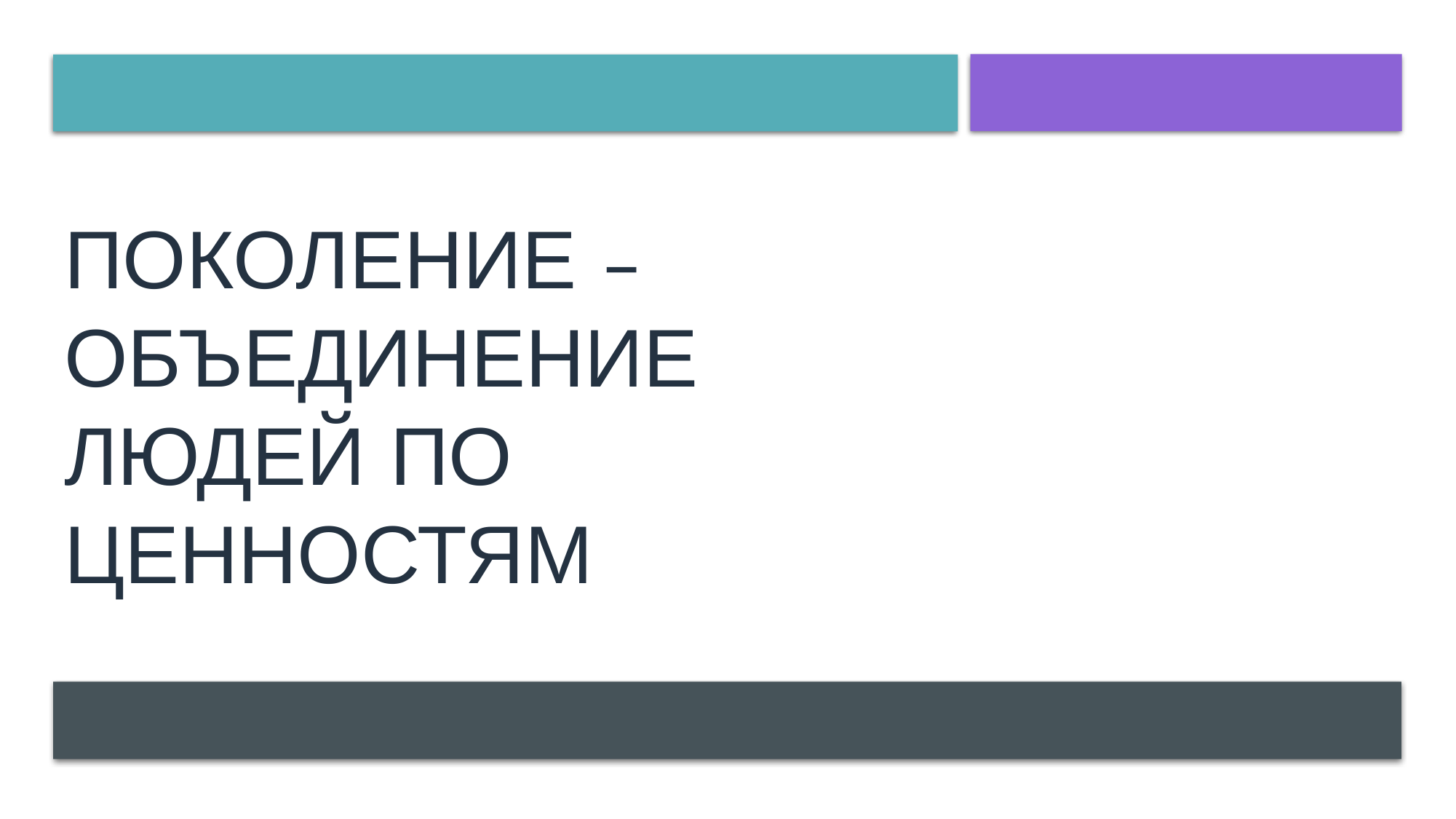

# Поколение – объединение людей по ценностям